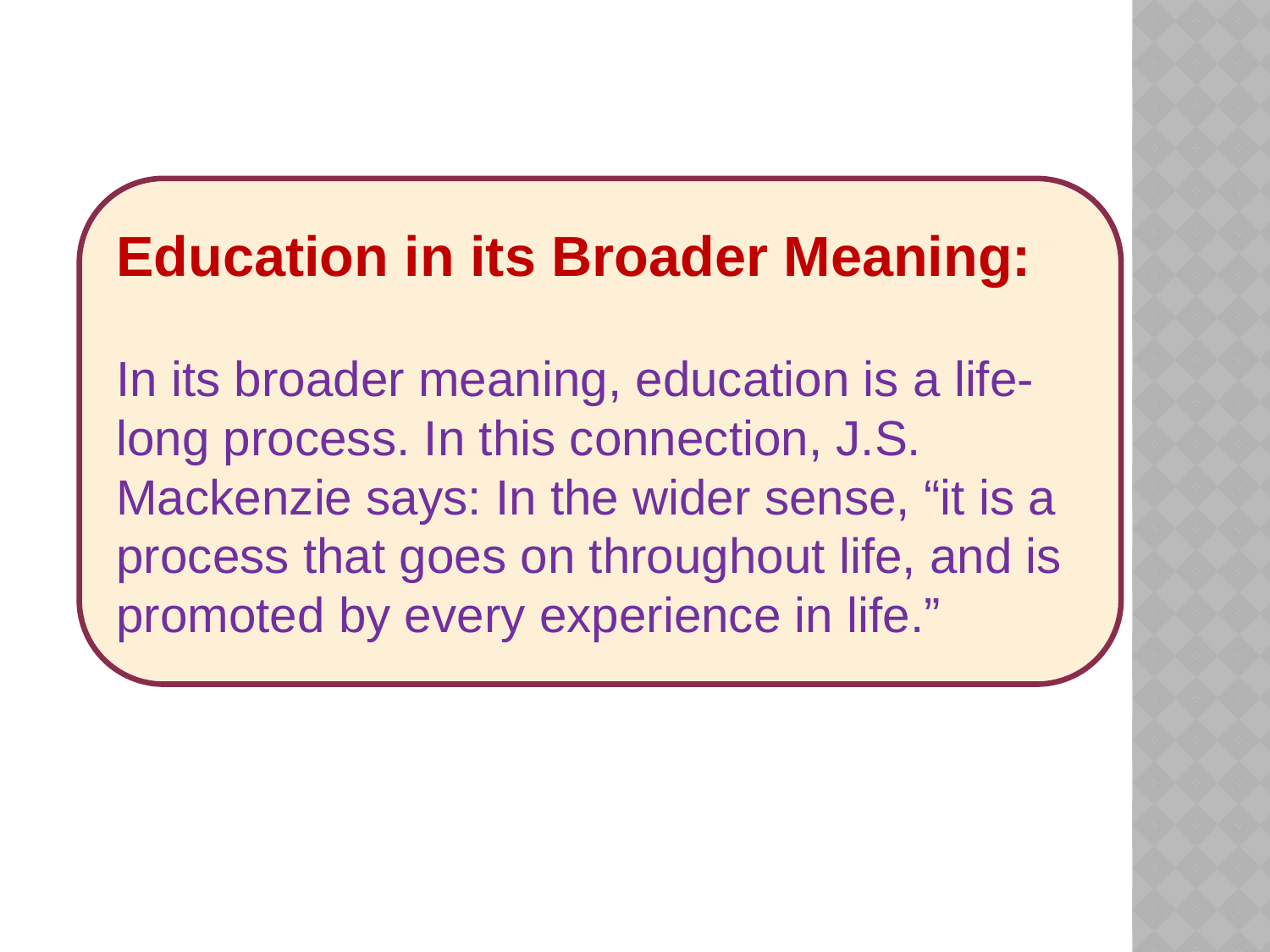

Education in its Broader Meaning:

In its broader meaning, education is a life-long process. In this connection, J.S. Mackenzie says: In the wider sense, “it is a process that goes on throughout life, and is promoted by every experience in life.”